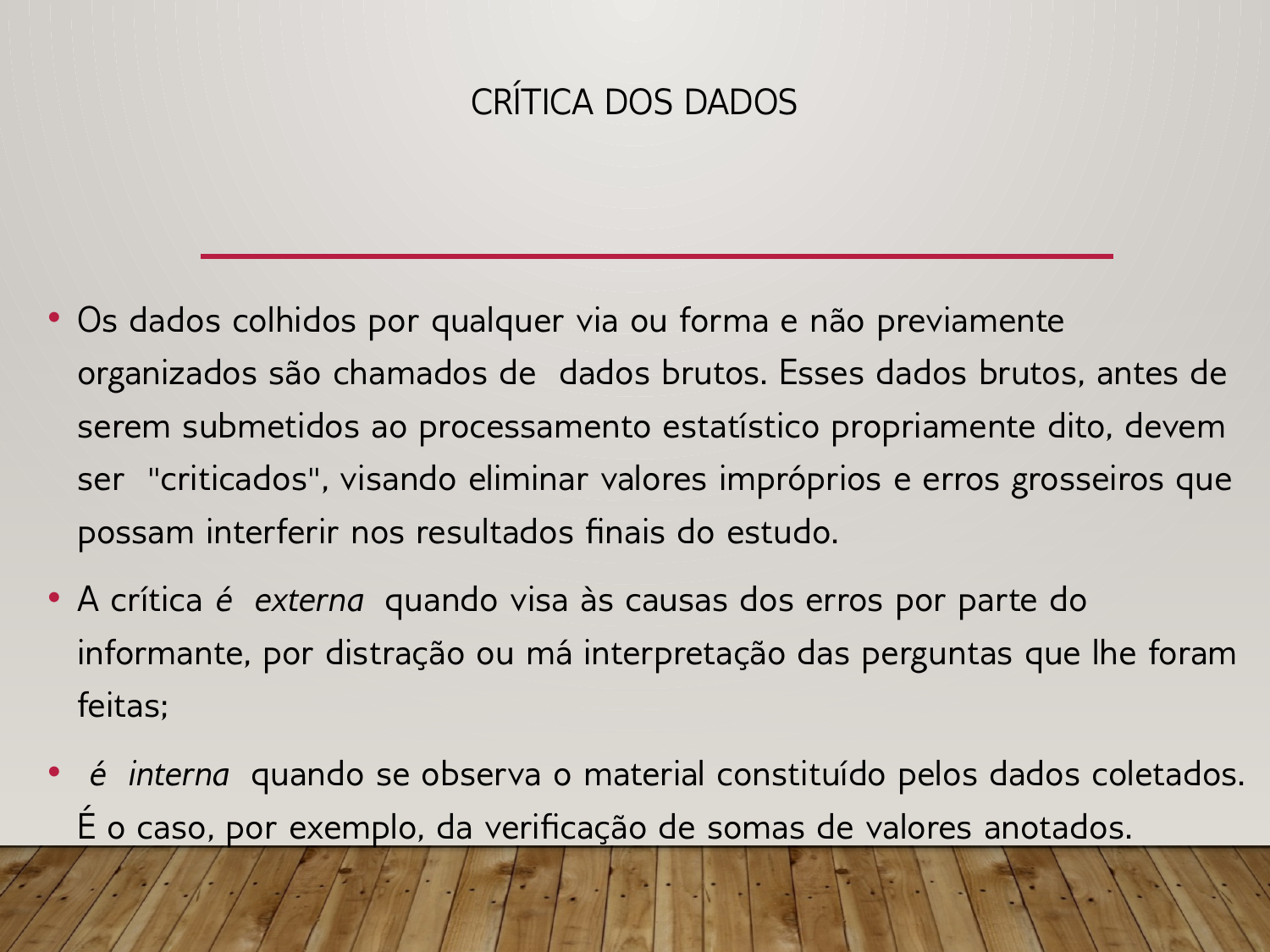

# CRÍTICA DOS DADOS
Os dados colhidos por qualquer via ou forma e não previamente organizados são chamados de  dados brutos. Esses dados brutos, antes de serem submetidos ao processamento estatístico propriamente dito, devem ser  "criticados", visando eliminar valores impróprios e erros grosseiros que possam interferir nos resultados finais do estudo.
A crítica é  externa  quando visa às causas dos erros por parte do informante, por distração ou má interpretação das perguntas que lhe foram feitas;
 é  interna  quando se observa o material constituído pelos dados coletados. É o caso, por exemplo, da verificação de somas de valores anotados.